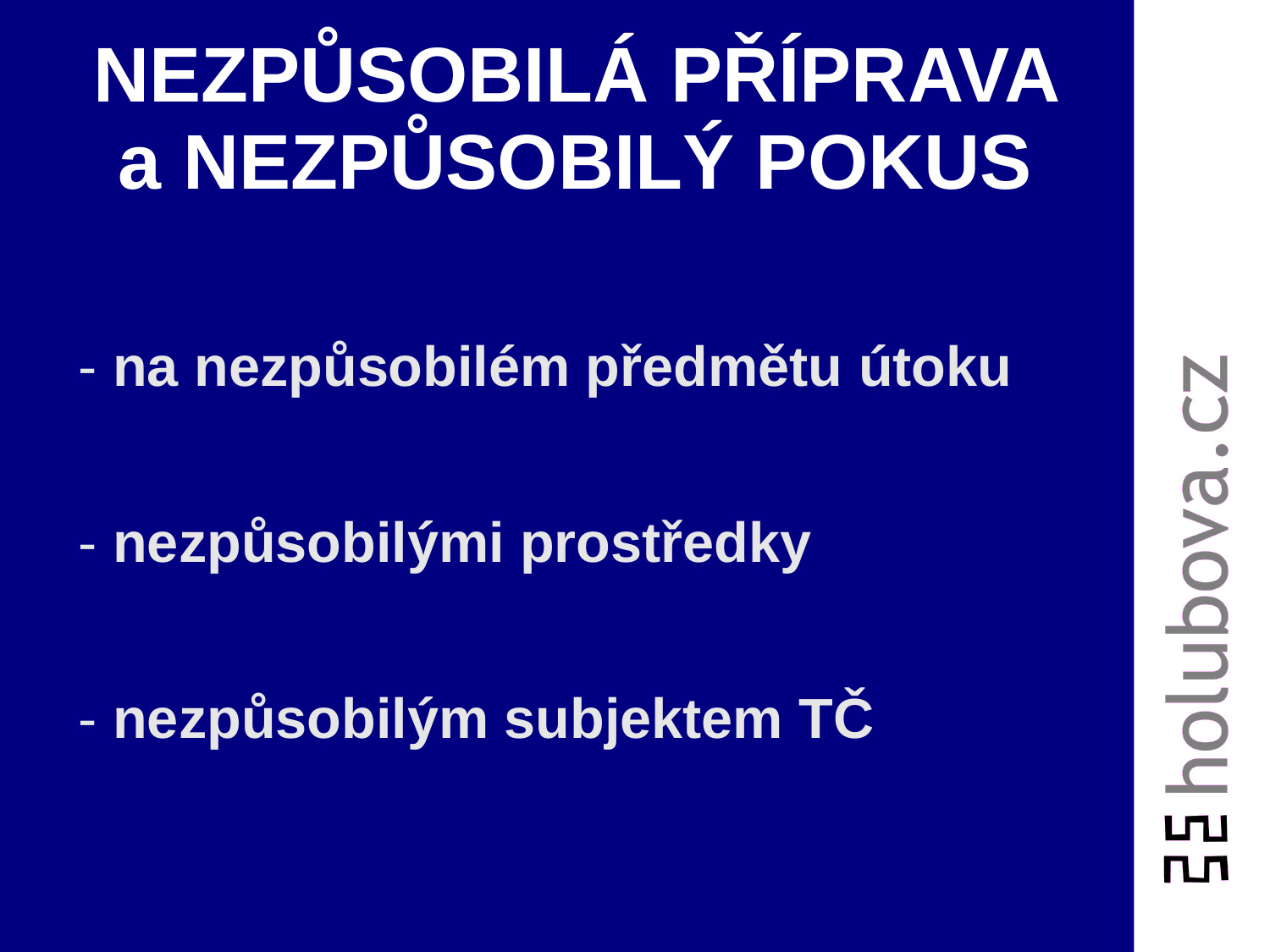

# NEZPŮSOBILÁ PŘÍPRAVA a NEZPŮSOBILÝ POKUS
- na nezpůsobilém předmětu útoku

- nezpůsobilými prostředky

- nezpůsobilým subjektem TČ